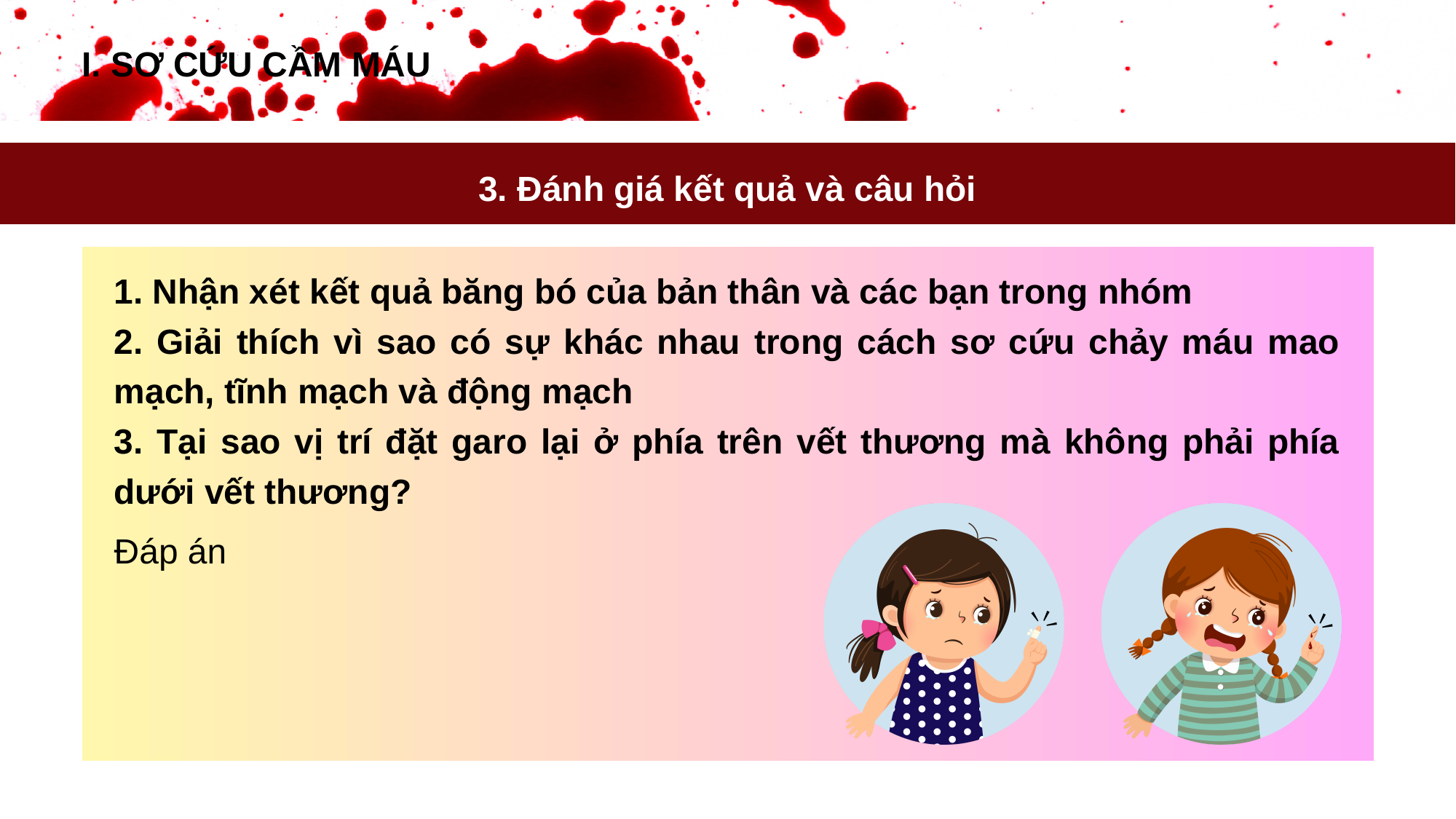

I. SƠ CỨU CẦM MÁU

3. Đánh giá kết quả và câu hỏi

1. Nhận xét kết quả băng bó của bản thân và các bạn trong nhóm
2. Giải thích vì sao có sự khác nhau trong cách sơ cứu chảy máu mao mạch, tĩnh mạch và động mạch
3. Tại sao vị trí đặt garo lại ở phía trên vết thương mà không phải phía dưới vết thương?

Đáp án